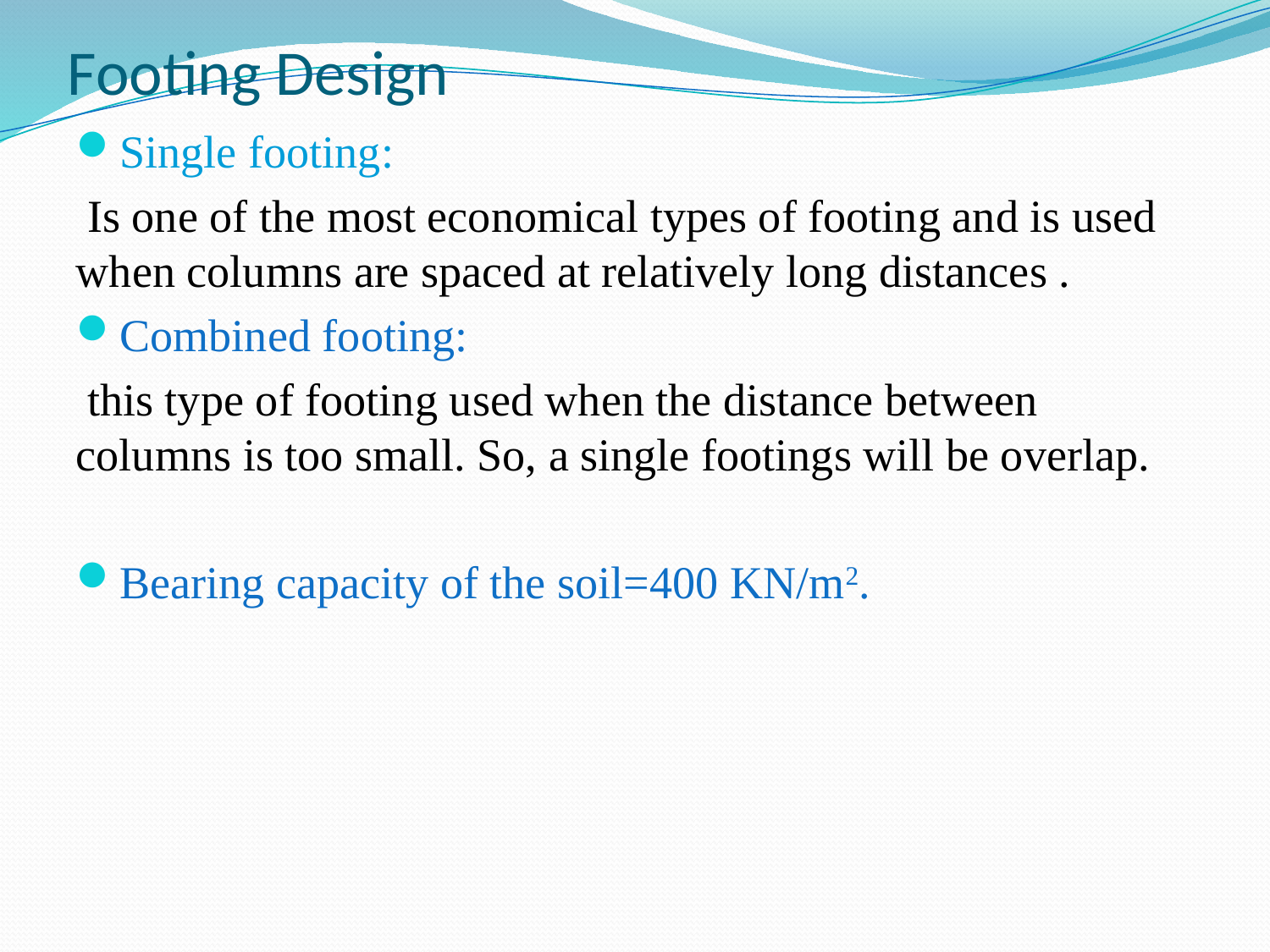

# Footing Design
Single footing:
 Is one of the most economical types of footing and is used when columns are spaced at relatively long distances .
Combined footing:
 this type of footing used when the distance between columns is too small. So, a single footings will be overlap.

Bearing capacity of the soil=400 KN/m2.